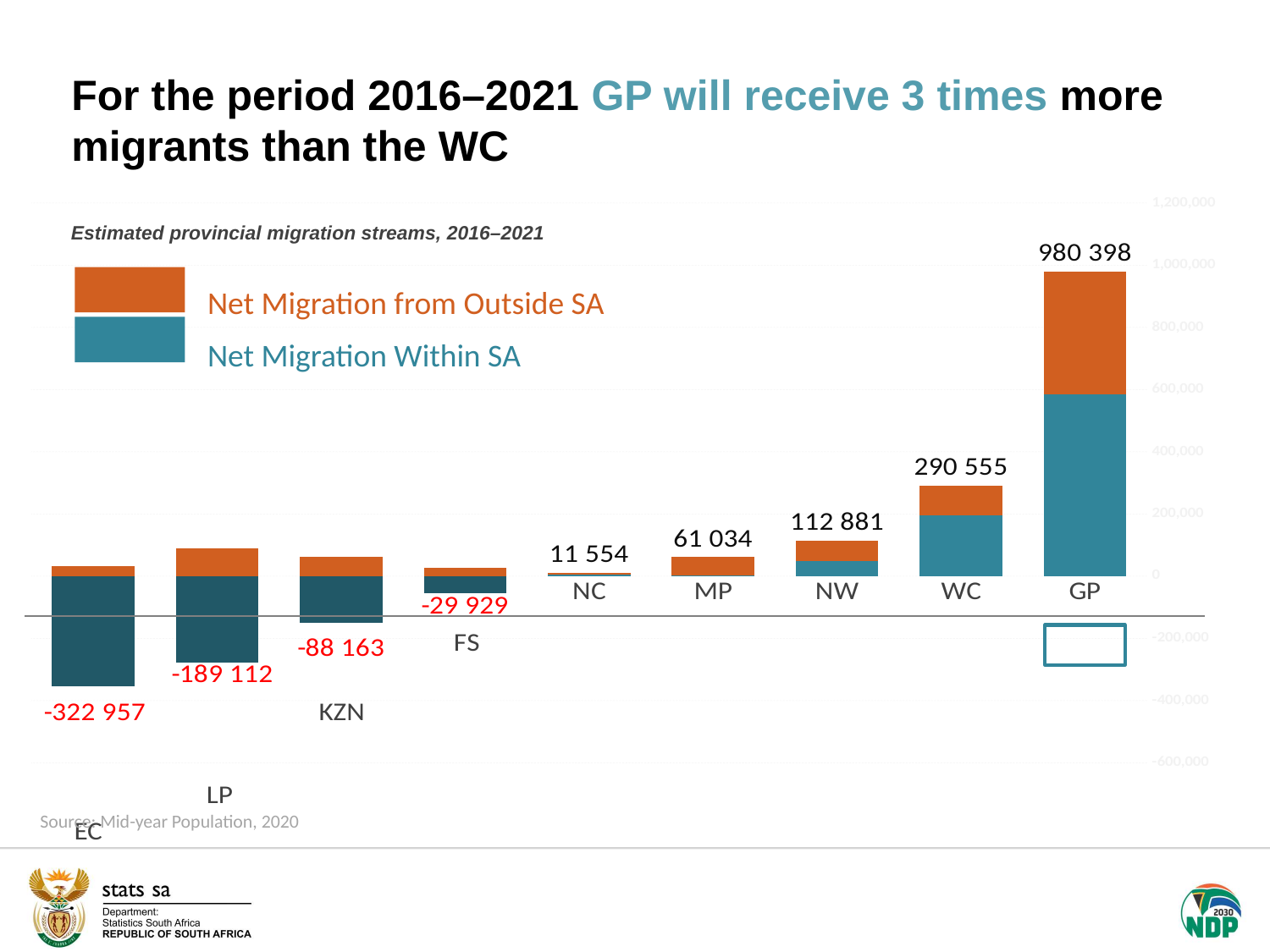

For the period 2016–2021 GP will receive 3 times more migrants than the WC

### Chart

| Category |  |  | Label Top | Label Bottom |
|---|---|---|---|---|
| GP | 585252.710716591 | 395144.80797619285 | 20000.0 | -20000.0 |
| WC | 195320.88416565387 | 95234.3738460236 | 20000.0 | -20000.0 |
| NW | 49608.47794486956 | 63272.632092836095 | 20000.0 | -20000.0 |
| MP | 2048.40912979556 | 58986.0541866 | 20000.0 | -20000.0 |
| NC | 5534.695908855014 | 6018.847809388557 | 20000.0 | -20000.0 |
| FS | -56009.864382783526 | 26080.66461776339 | 20000.0 | -20000.0 |
| KZN | -149475.91753891192 | 61312.831584240645 | 20000.0 | -20000.0 |
| LP | -278361.1354805591 | 89249.48493815563 | 20000.0 | -20000.0 |
| EC | -353918.2604635106 | 30961.302948799374 | 20000.0 | -20000.0 |
Estimated provincial migration streams, 2016–2021
Net Migration from Outside SA
Net Migration Within SA

Source: Mid-year Population, 2020